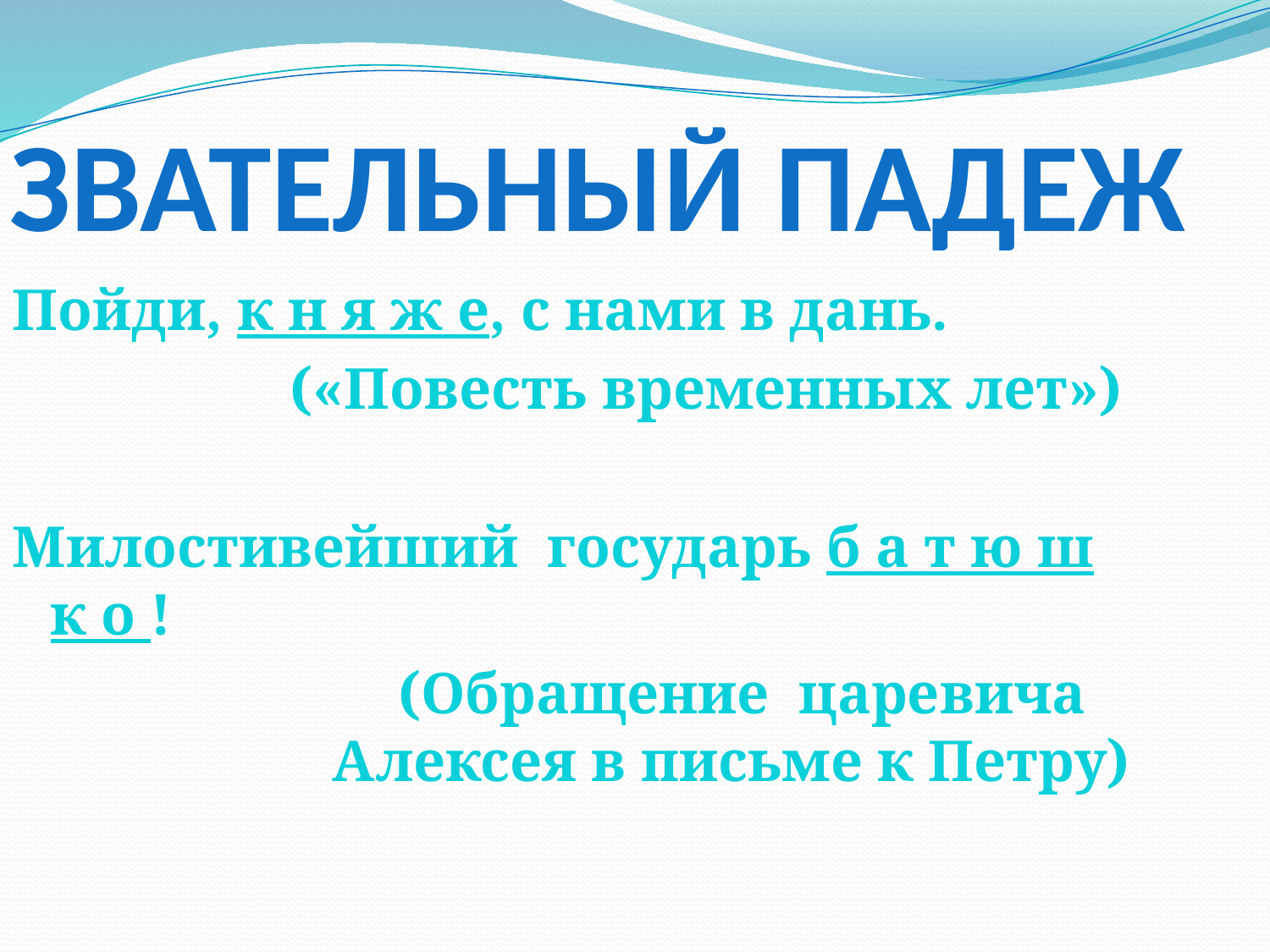

Звательный падеж
Пойди, к н я ж е, с нами в дань.
                   («Повесть временных лет»)

Милостивейший  государь б а т ю ш к о !
               (Обращение  царевича    Алексея в письме к Петру)